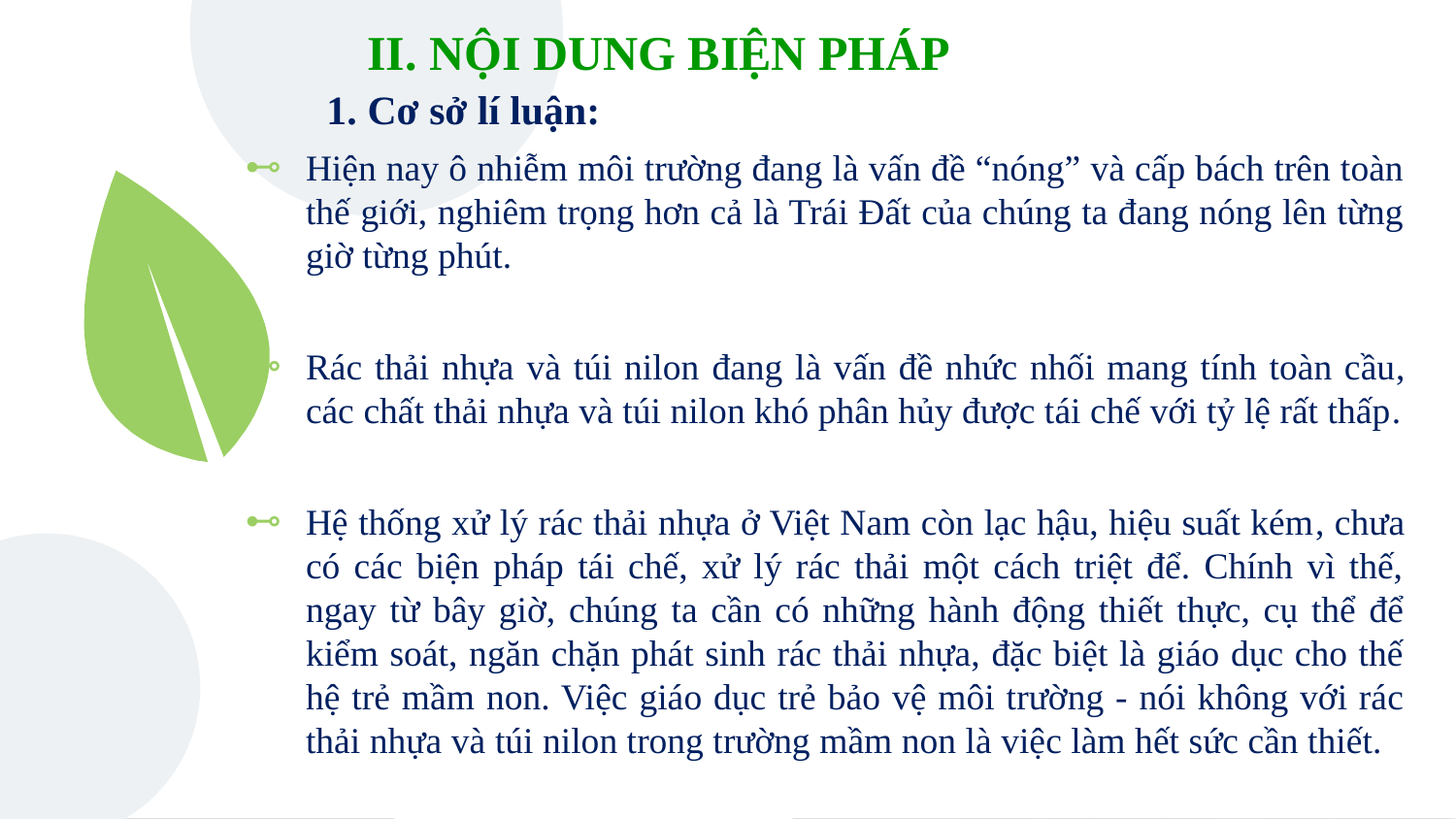

# II. NỘI DUNG BIỆN PHÁP
        1. Cơ sở lí luận:
Hiện nay ô nhiễm môi trường đang là vấn đề “nóng” và cấp bách trên toàn thế giới, nghiêm trọng hơn cả là Trái Đất của chúng ta đang nóng lên từng giờ từng phút.

Rác thải nhựa và túi nilon đang là vấn đề nhức nhối mang tính toàn cầu, các chất thải nhựa và túi nilon khó phân hủy được tái chế với tỷ lệ rất thấp.

Hệ thống xử lý rác thải nhựa ở Việt Nam còn lạc hậu, hiệu suất kém, chưa có các biện pháp tái chế, xử lý rác thải một cách triệt để. Chính vì thế, ngay từ bây giờ, chúng ta cần có những hành động thiết thực, cụ thể để kiểm soát, ngăn chặn phát sinh rác thải nhựa, đặc biệt là giáo dục cho thế hệ trẻ mầm non. Việc giáo dục trẻ bảo vệ môi trường - nói không với rác thải nhựa và túi nilon trong trường mầm non là việc làm hết sức cần thiết.